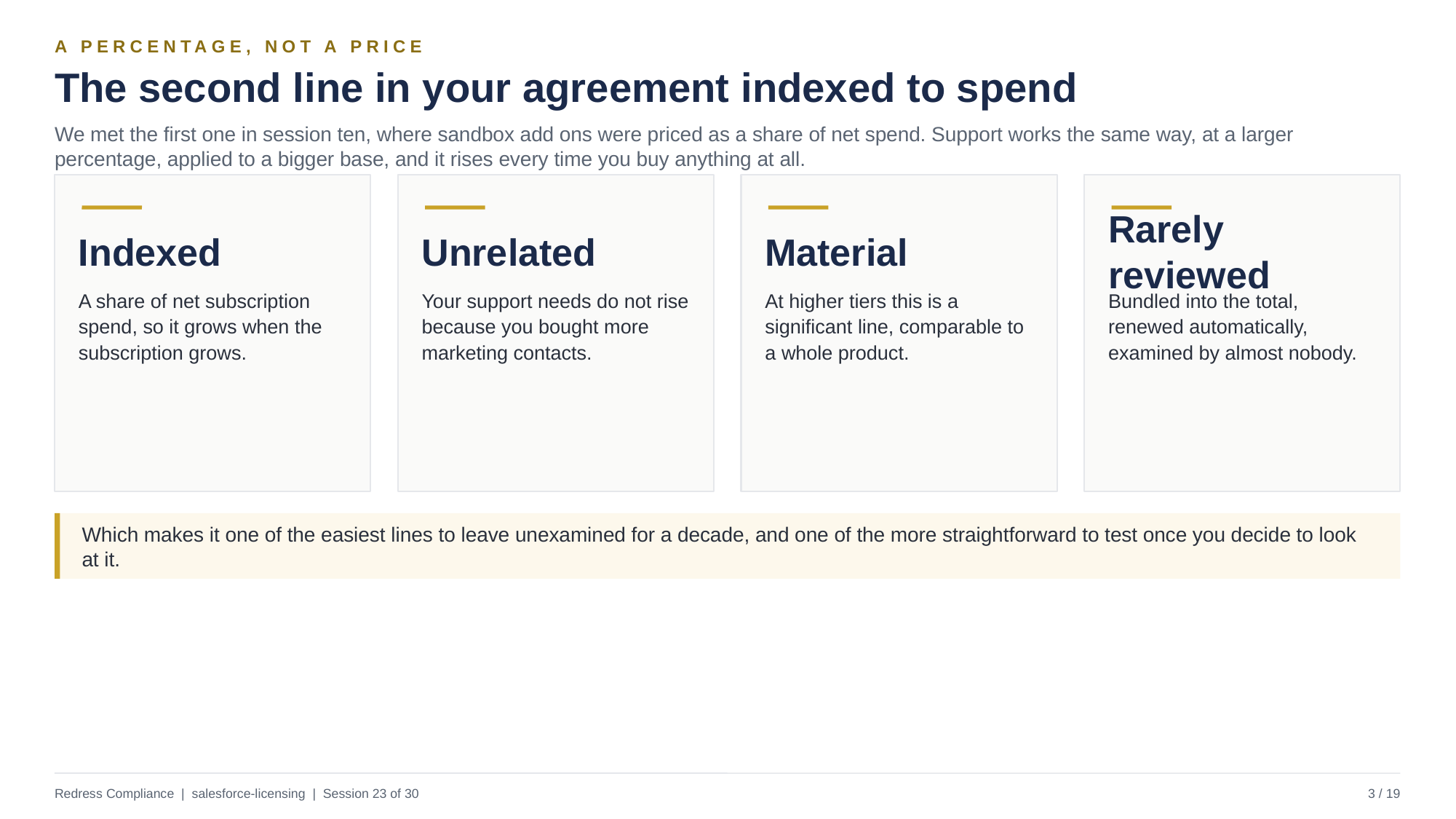

A PERCENTAGE, NOT A PRICE
The second line in your agreement indexed to spend
We met the first one in session ten, where sandbox add ons were priced as a share of net spend. Support works the same way, at a larger percentage, applied to a bigger base, and it rises every time you buy anything at all.

Indexed
Unrelated
Material
Rarely reviewed
A share of net subscription spend, so it grows when the subscription grows.
Your support needs do not rise because you bought more marketing contacts.
At higher tiers this is a significant line, comparable to a whole product.
Bundled into the total, renewed automatically, examined by almost nobody.

Which makes it one of the easiest lines to leave unexamined for a decade, and one of the more straightforward to test once you decide to look at it.

Redress Compliance  |  salesforce-licensing  |  Session 23 of 30
3 / 19